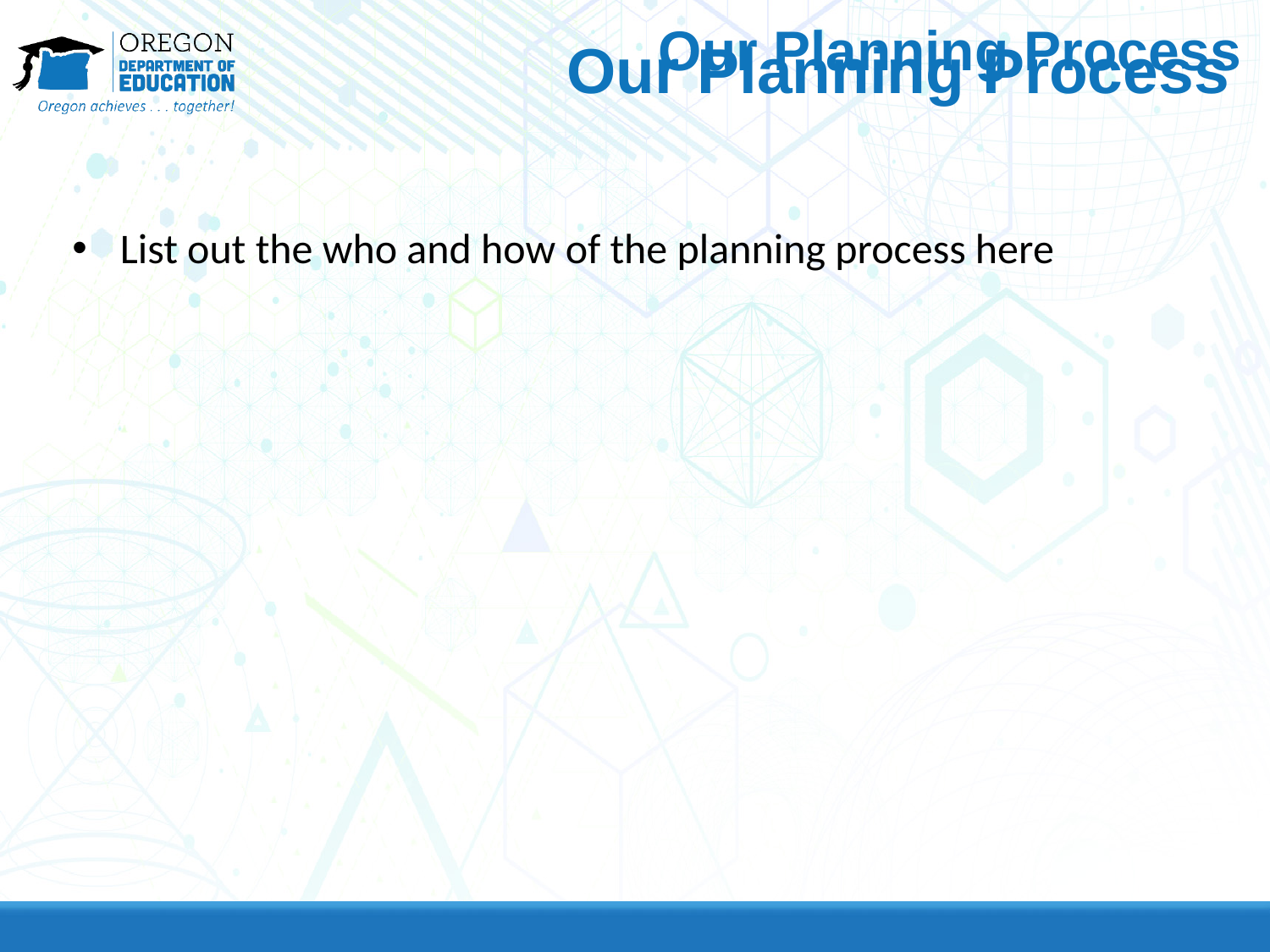

# Our Planning Process
Our Planning Process
List out the who and how of the planning process here